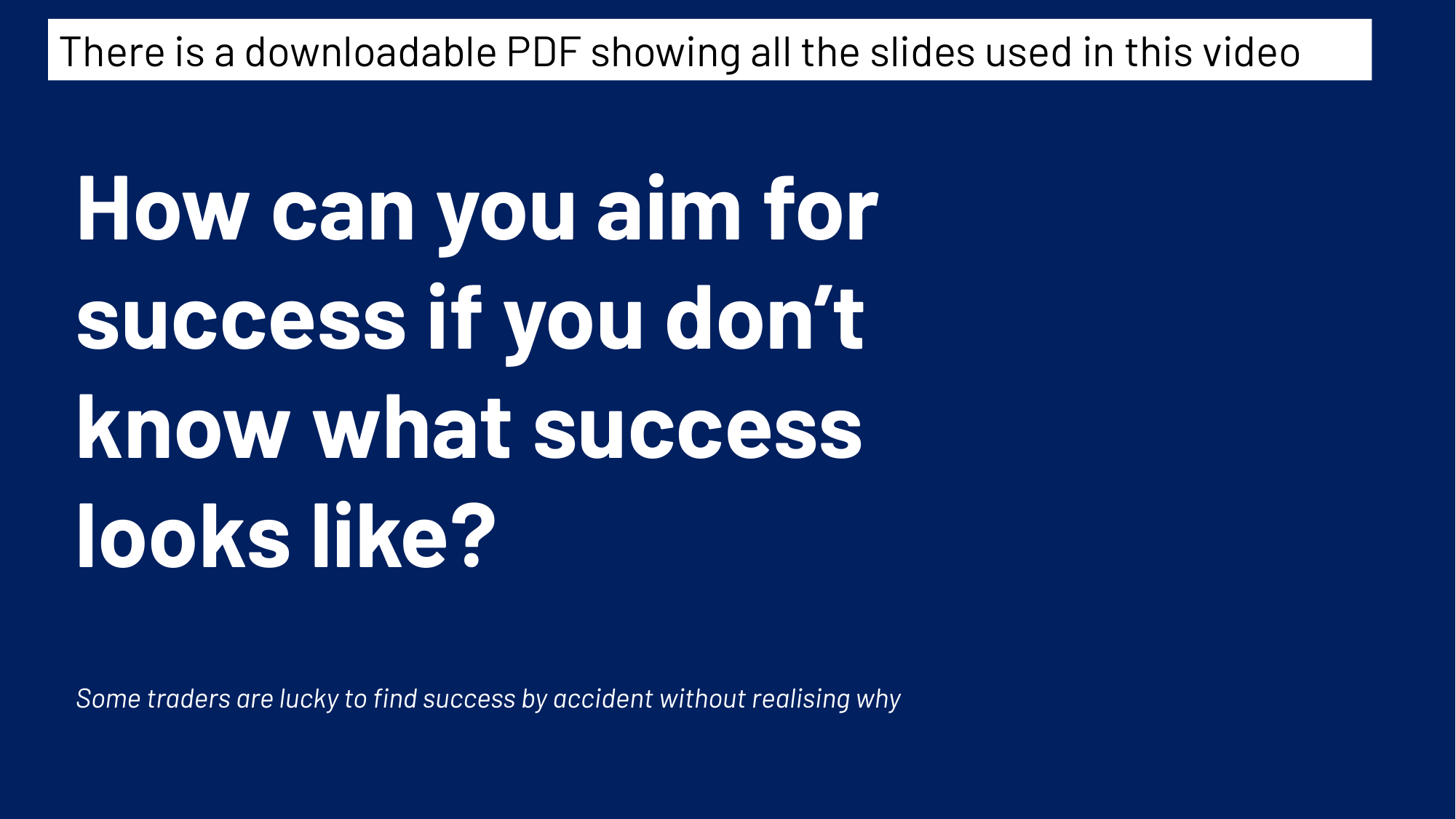

There is a downloadable PDF showing all the slides used in this video
How can you aim for success if you don’t know what success looks like?
Some traders are lucky to find success by accident without realising why